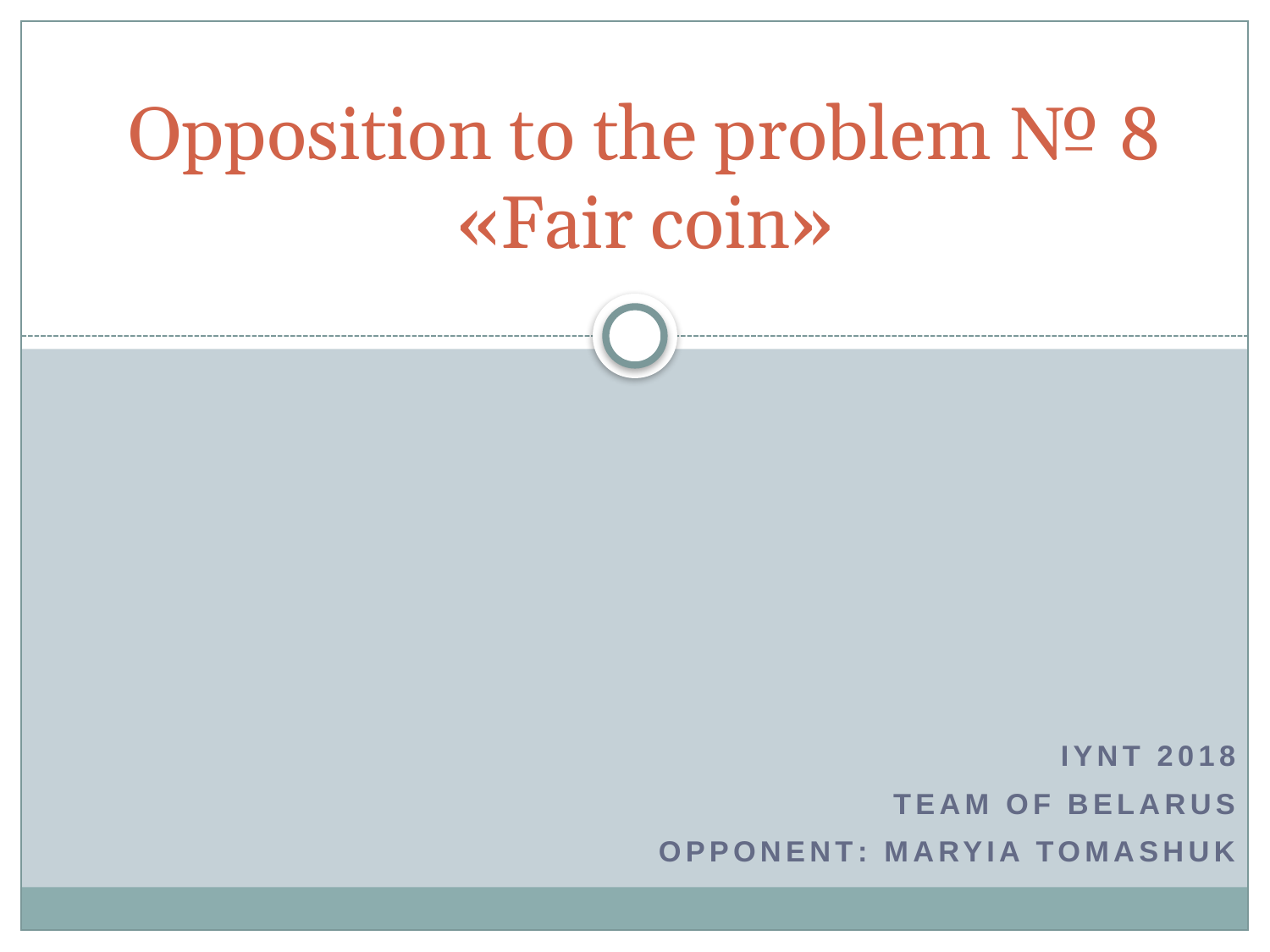

# Opposition to the problem № 8 «Fair coin»
IYNT 2018
TEAM OF BELARUS
opponent: Maryia Tomashuk